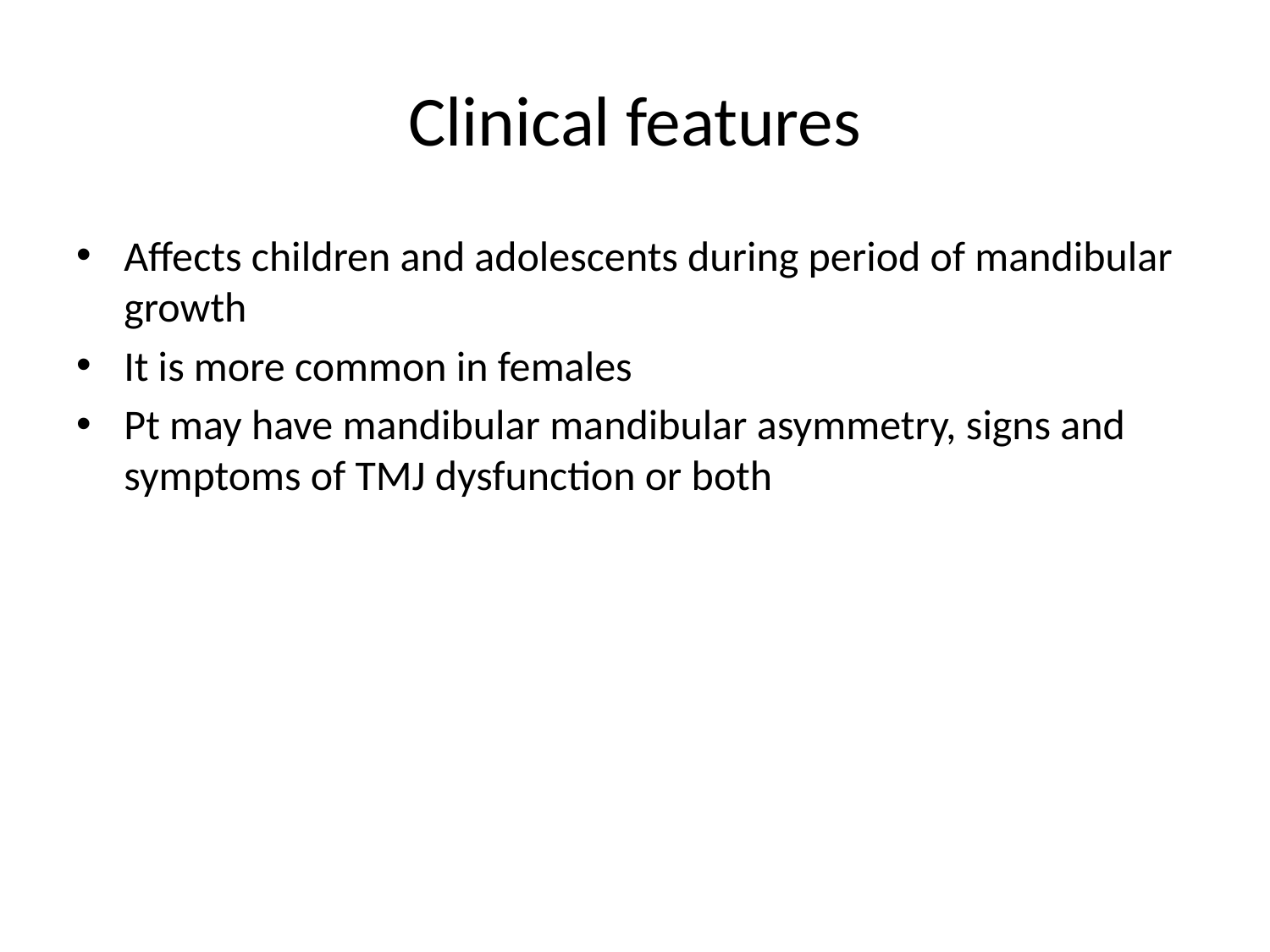

# Clinical features
Affects children and adolescents during period of mandibular growth
It is more common in females
Pt may have mandibular mandibular asymmetry, signs and symptoms of TMJ dysfunction or both